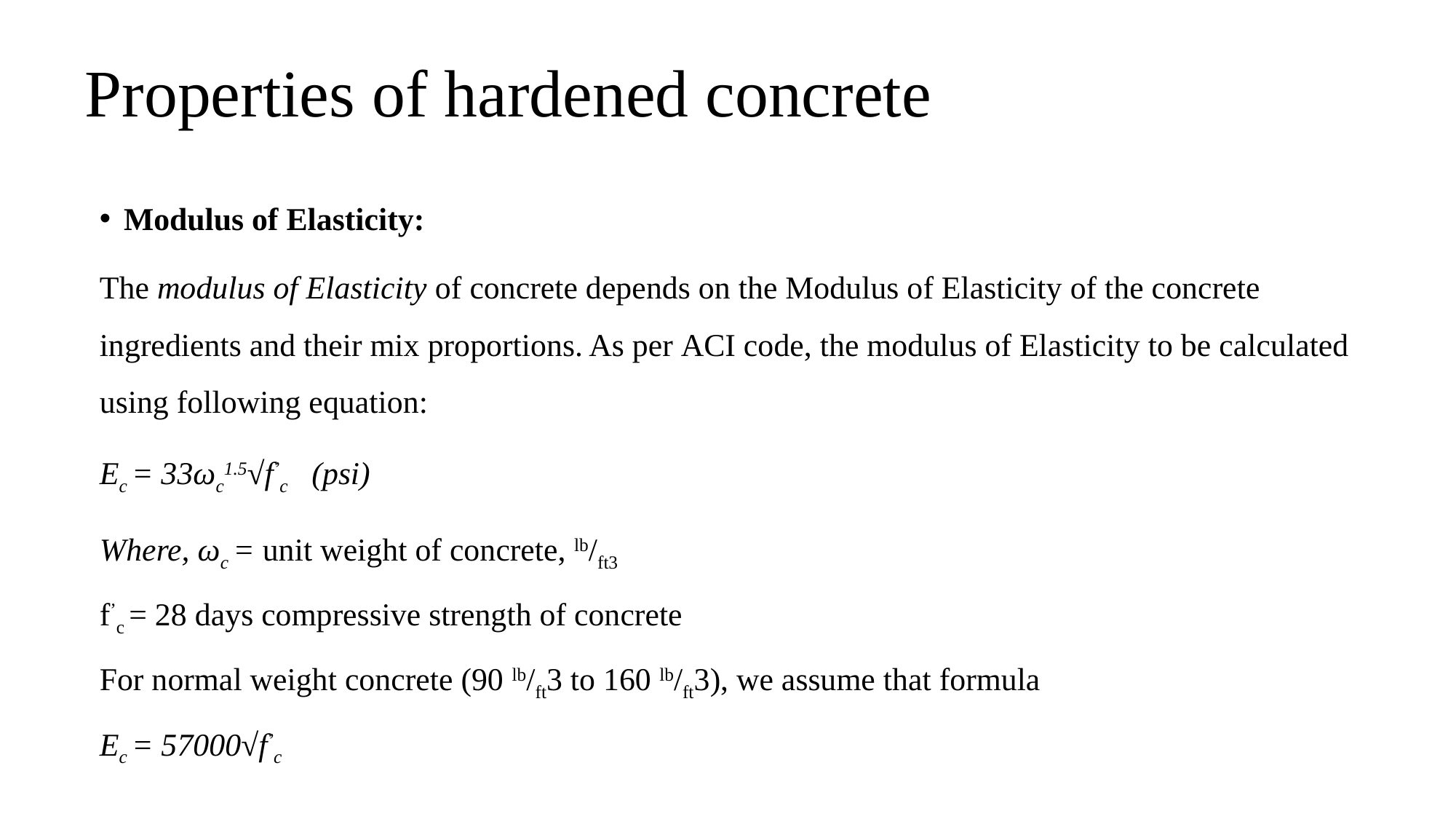

# Properties of hardened concrete
Modulus of Elasticity:
The modulus of Elasticity of concrete depends on the Modulus of Elasticity of the concrete ingredients and their mix proportions. As per ACI code, the modulus of Elasticity to be calculated using following equation:
Ec = 33ωc1.5√f’c   (psi)
Where, ωc = unit weight of concrete, lb/ft3
f’c = 28 days compressive strength of concrete
For normal weight concrete (90 lb/ft3 to 160 lb/ft3), we assume that formula
Ec = 57000√f’c